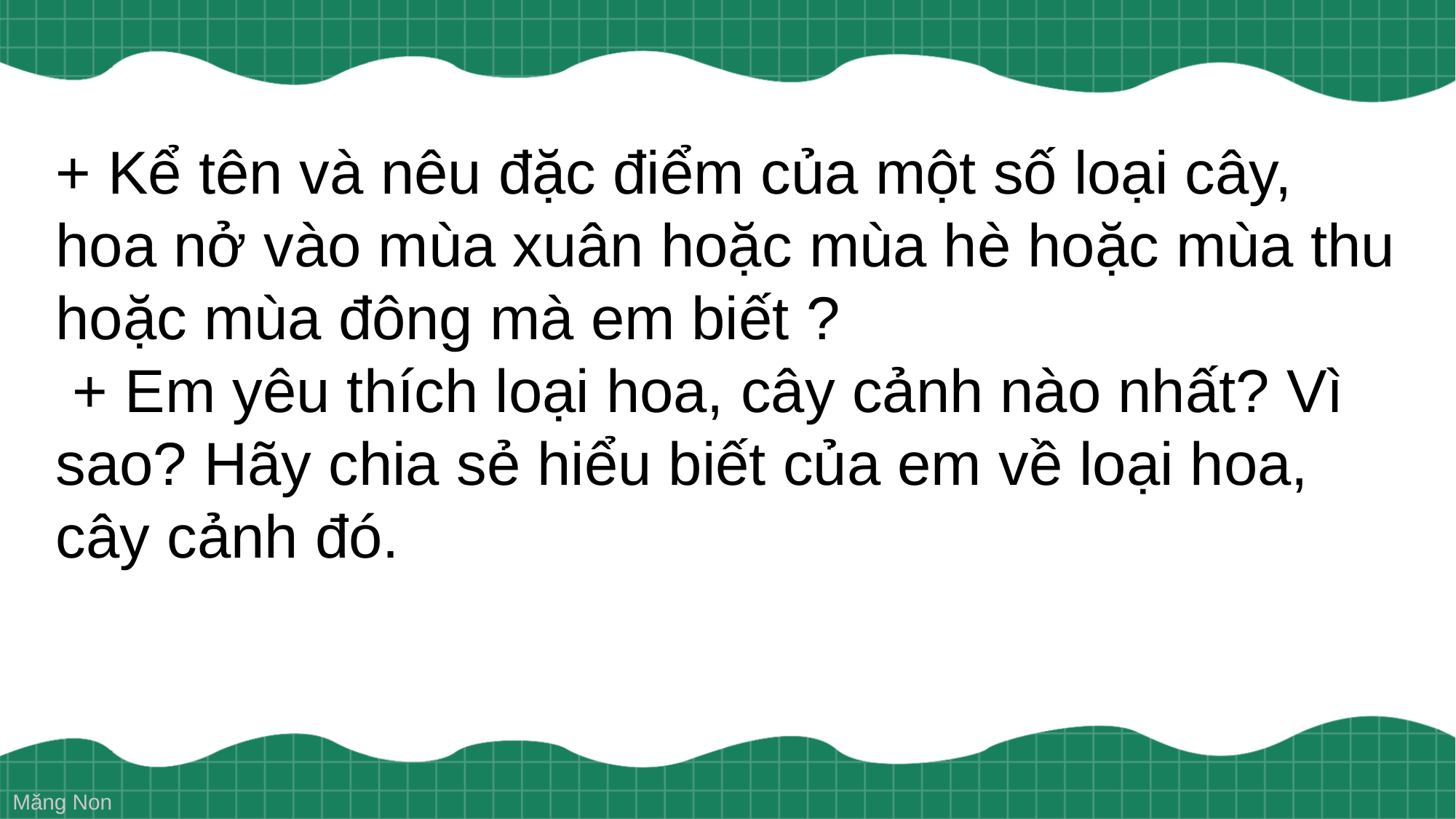

+ Kể tên và nêu đặc điểm của một số loại cây, hoa nở vào mùa xuân hoặc mùa hè hoặc mùa thu hoặc mùa đông mà em biết ?
 + Em yêu thích loại hoa, cây cảnh nào nhất? Vì sao? Hãy chia sẻ hiểu biết của em về loại hoa, cây cảnh đó.